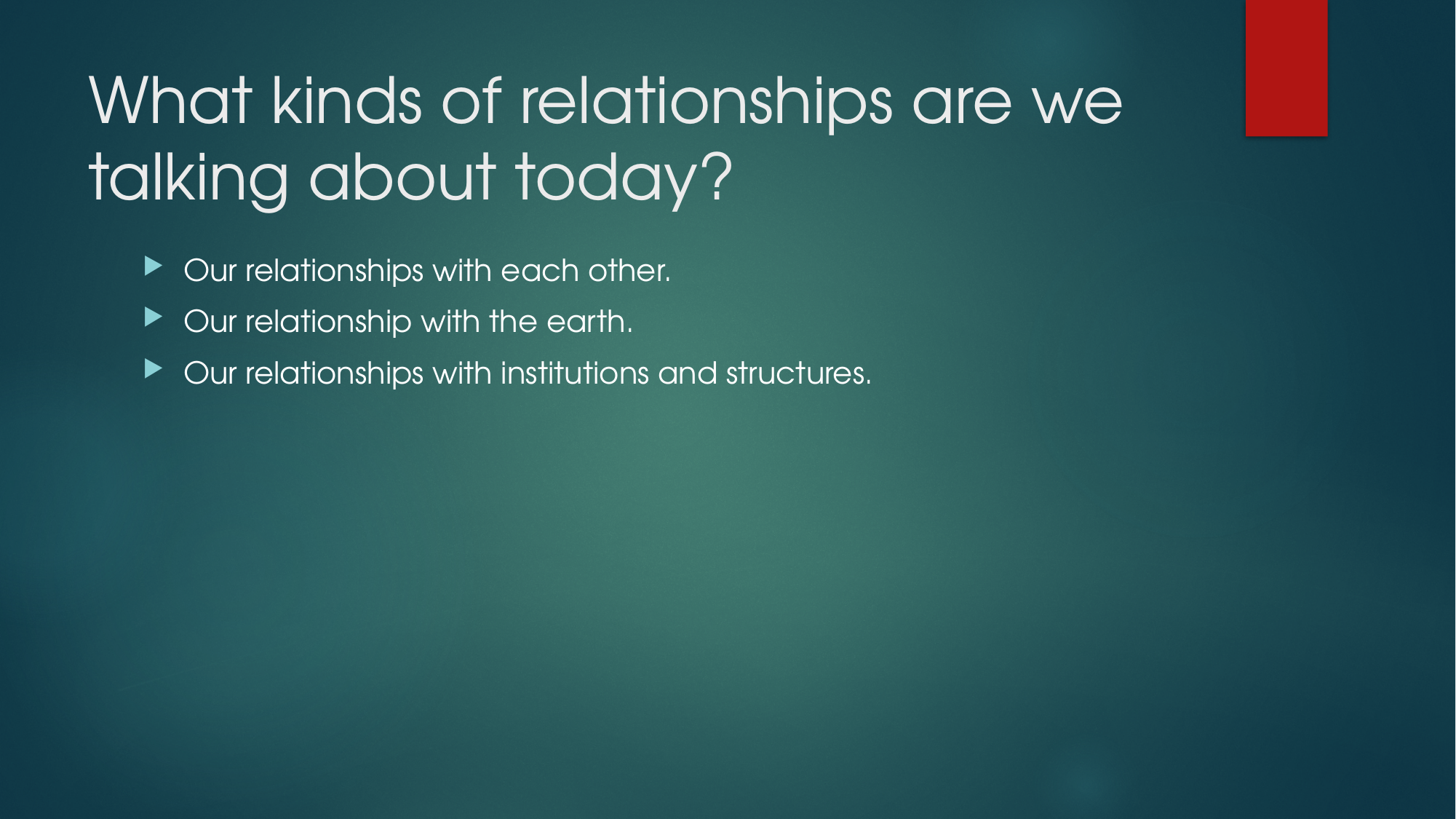

# What kinds of relationships are we talking about today?
Our relationships with each other.
Our relationship with the earth.
Our relationships with institutions and structures.